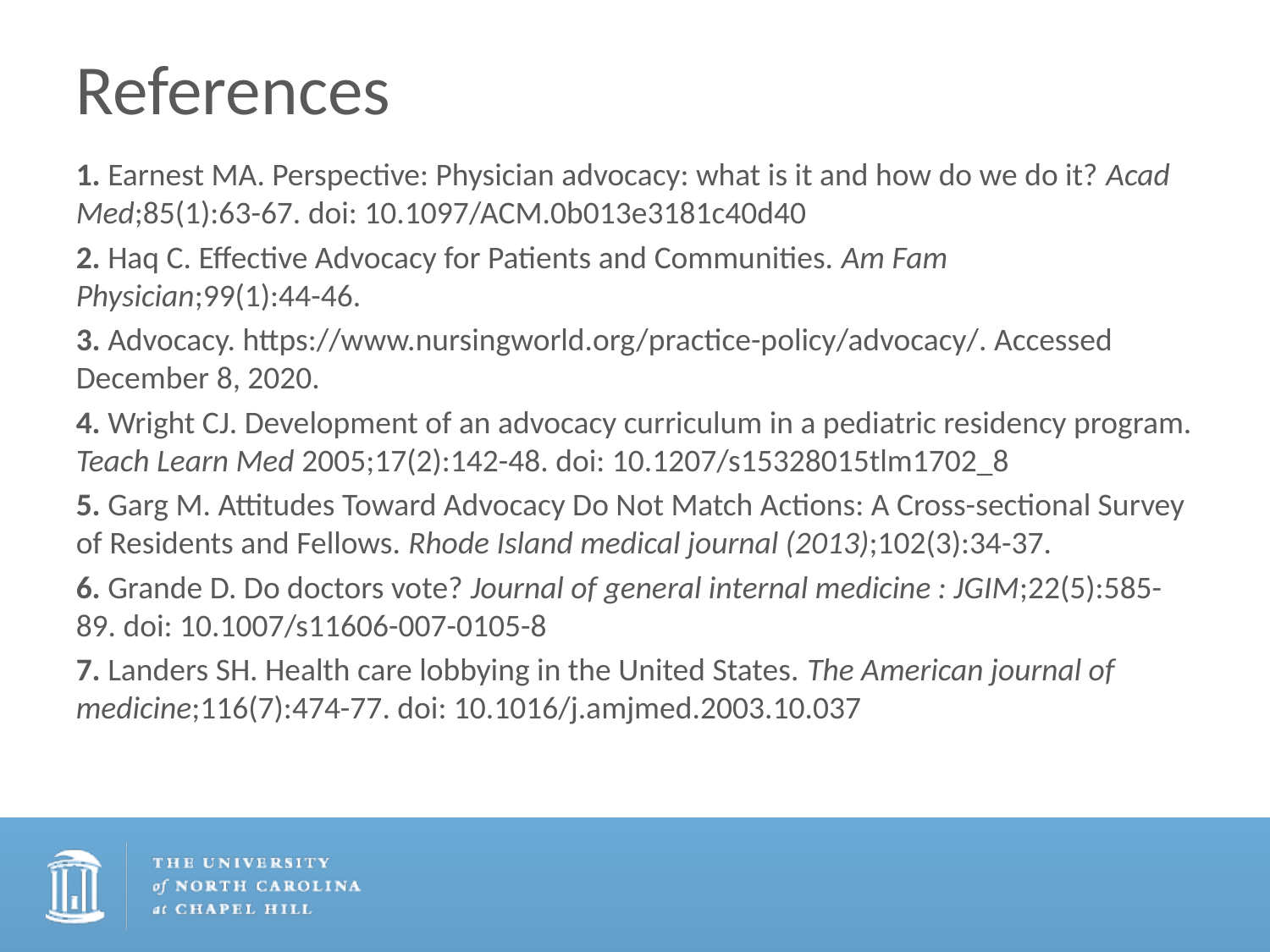

# References
1. Earnest MA. Perspective: Physician advocacy: what is it and how do we do it? Acad Med;85(1):63-67. doi: 10.1097/ACM.0b013e3181c40d40
2. Haq C. Effective Advocacy for Patients and Communities. Am Fam Physician;99(1):44-46.
3. Advocacy. https://www.nursingworld.org/practice-policy/advocacy/. Accessed December 8, 2020.
4. Wright CJ. Development of an advocacy curriculum in a pediatric residency program. Teach Learn Med 2005;17(2):142-48. doi: 10.1207/s15328015tlm1702_8
5. Garg M. Attitudes Toward Advocacy Do Not Match Actions: A Cross-sectional Survey of Residents and Fellows. Rhode Island medical journal (2013);102(3):34-37.
6. Grande D. Do doctors vote? Journal of general internal medicine : JGIM;22(5):585-89. doi: 10.1007/s11606-007-0105-8
7. Landers SH. Health care lobbying in the United States. The American journal of medicine;116(7):474-77. doi: 10.1016/j.amjmed.2003.10.037